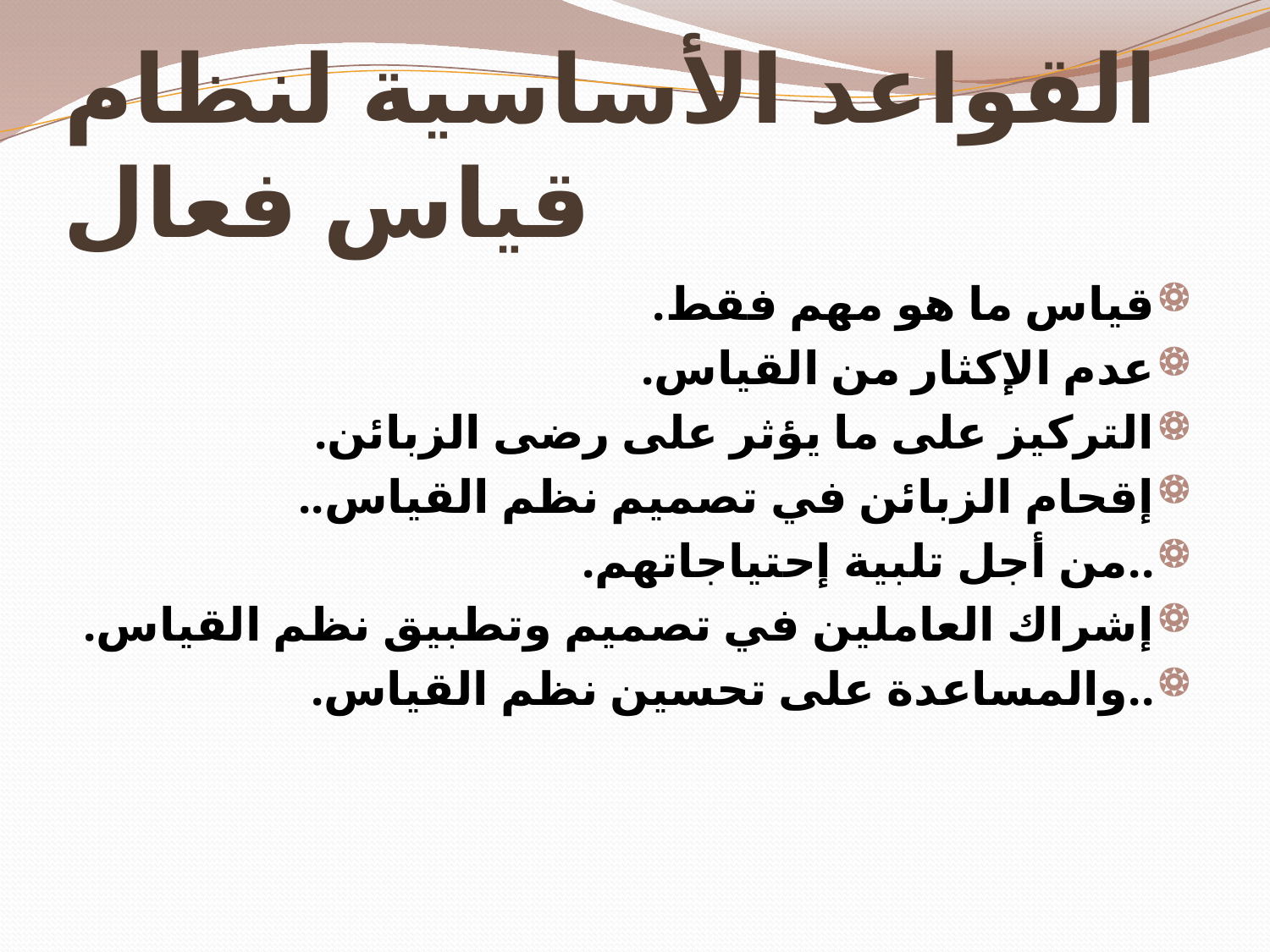

# القواعد الأساسية لنظام قياس فعال
قياس ما هو مهم فقط.
عدم الإكثار من القياس.
التركيز على ما يؤثر على رضى الزبائن.
إقحام الزبائن في تصميم نظم القياس..
..من أجل تلبية إحتياجاتهم.
إشراك العاملين في تصميم وتطبيق نظم القياس.
..والمساعدة على تحسين نظم القياس.